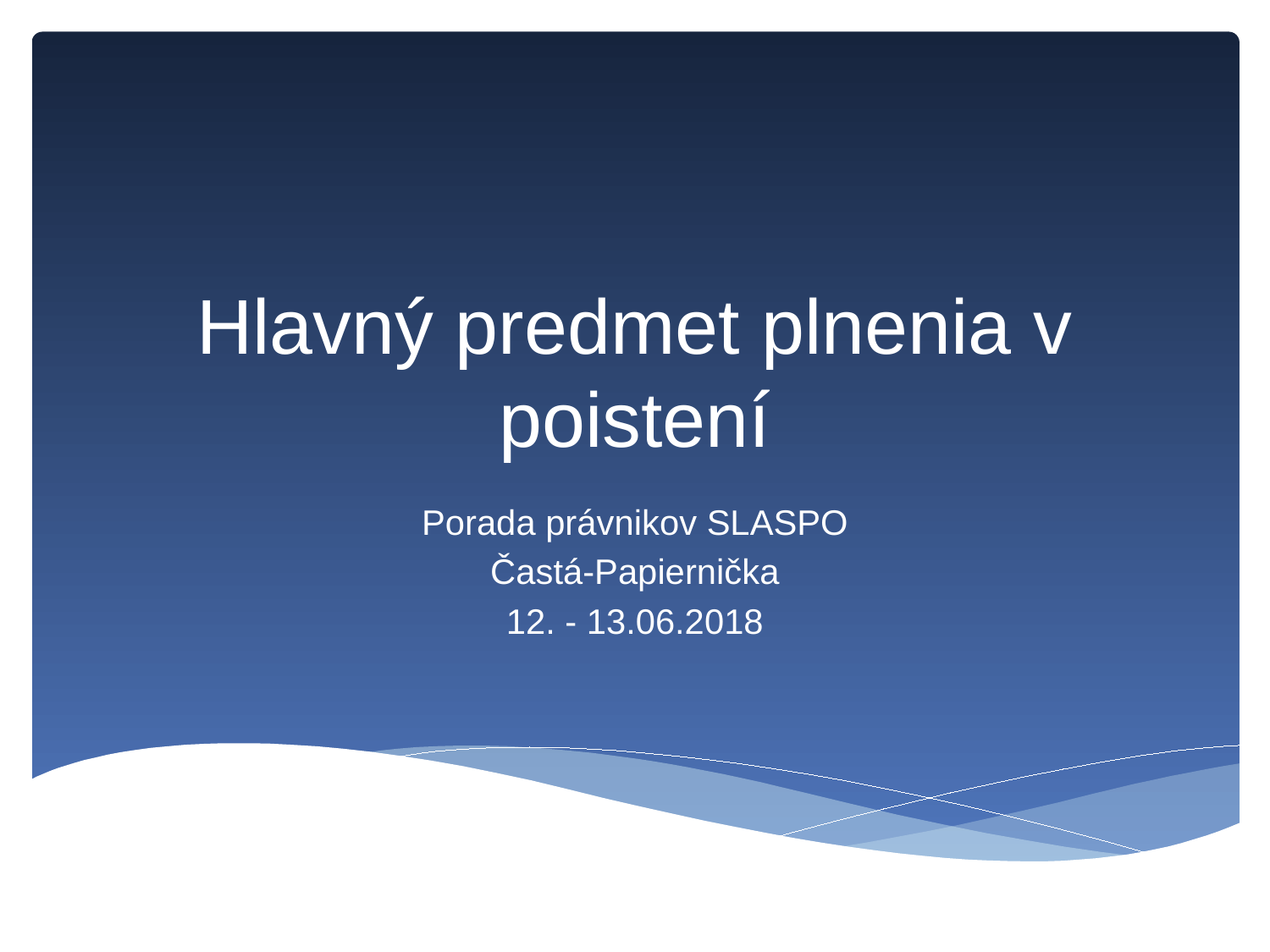

# Hlavný predmet plnenia v poistení
Porada právnikov SLASPO
Častá-Papiernička
12. - 13.06.2018